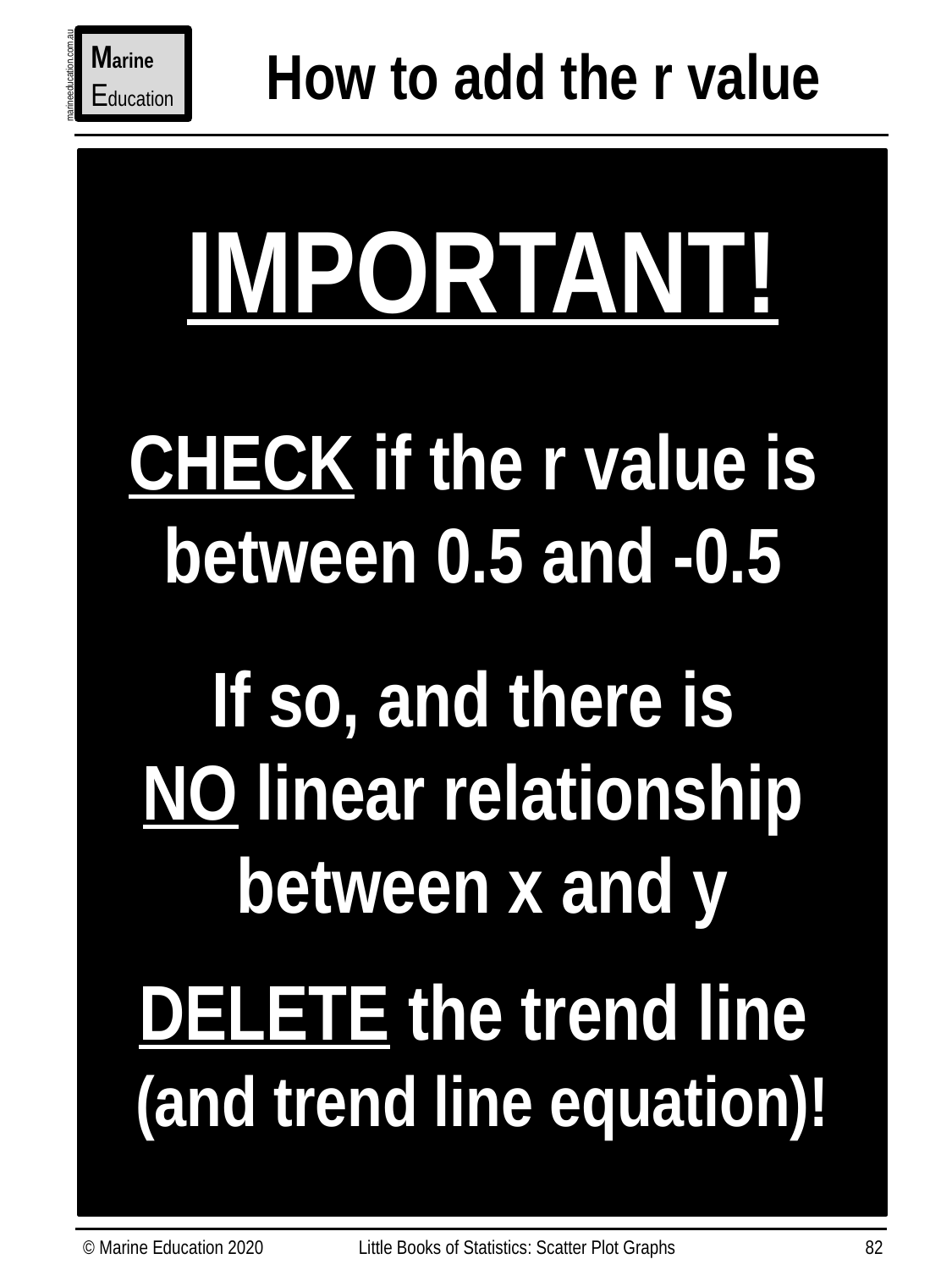

Marine
Education
How to add the r value
marineeducation.com.au

IMPORTANT!

CHECK if the r value is
between 0.5 and -0.5

If so, and there is
NO linear relationship
between x and y

DELETE the trend line
(and trend line equation)!

© Marine Education 2020
Little Books of Statistics: Scatter Plot Graphs
82